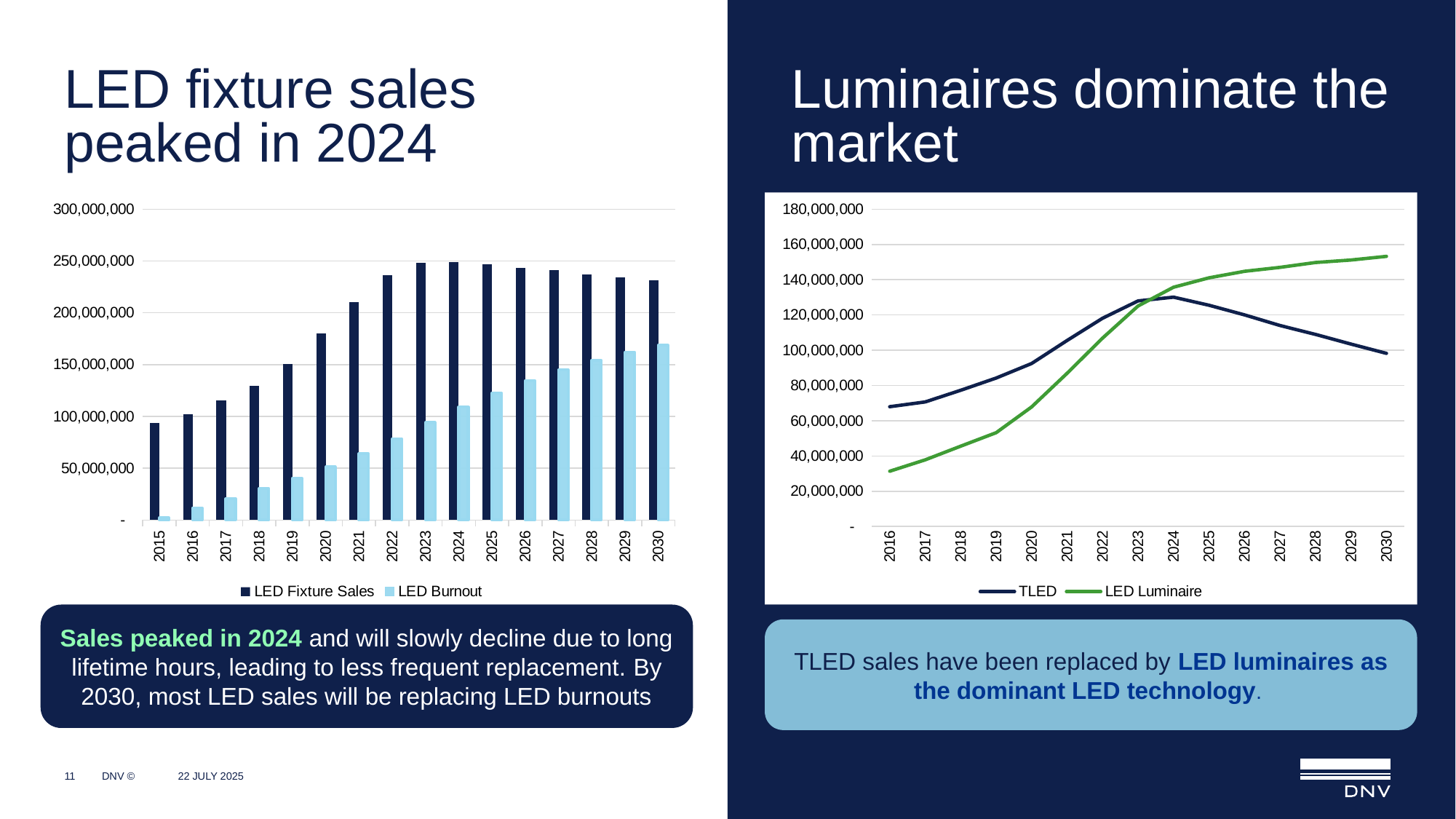

# LED fixture sales peaked in 2024
Luminaires dominate the market

### Chart

| Category | TLED | LED Luminaire |
|---|---|---|
| 2016 | 67950061.78033936 | 31337699.72517935 |
| 2017 | 70649275.08258559 | 37795531.8770827 |
| 2018 | 77275399.34728055 | 45563736.030019976 |
| 2019 | 84232758.86544657 | 53212910.54074618 |
| 2020 | 92471749.15971065 | 67816091.1255826 |
| 2021 | 105544494.47201255 | 86942136.8201296 |
| 2022 | 118153286.93246737 | 106886399.32891724 |
| 2023 | 127972918.39955601 | 125089540.08470502 |
| 2024 | 130095212.39835057 | 135738612.02293655 |
| 2025 | 125525146.8243732 | 141078469.9454033 |
| 2026 | 120041323.56903923 | 144752432.46359518 |
| 2027 | 114019558.36750722 | 147001305.91216362 |
| 2028 | 108984479.8411178 | 149763440.84127116 |
| 2029 | 103500714.0715378 | 151175267.33121988 |
| 2030 | 98217721.5958336 | 153239437.67370105 |

### Chart

| Category | LED Fixture Sales | LED Burnout |
|---|---|---|
| 2015 | 93886521.4828318 | 2074012.4612291506 |
| 2016 | 102330786.69052002 | 11649559.366015641 |
| 2017 | 115685258.49121067 | 20890051.754846025 |
| 2018 | 129182258.61530757 | 30415544.04605186 |
| 2019 | 150343435.9207337 | 40241045.342324786 |
| 2020 | 180324849.70235193 | 51140134.5802865 |
| 2021 | 210588830.7754273 | 63923983.95153651 |
| 2022 | 236575244.70914716 | 78414633.60898435 |
| 2023 | 248288540.59663635 | 93991002.44230327 |
| 2024 | 248802417.69299376 | 109081293.21609852 |
| 2025 | 246929230.9794563 | 122618793.46915531 |
| 2026 | 243246642.2987051 | 134562382.572251 |
| 2027 | 240982199.5740984 | 144920010.0092013 |
| 2028 | 237061351.81157246 | 154023305.48077673 |
| 2029 | 233953409.378838 | 161837423.29337245 |
| 2030 | 231426690.49765605 | 168586618.52222174 |
Sales peaked in 2024 and will slowly decline due to long lifetime hours, leading to less frequent replacement. By 2030, most LED sales will be replacing LED burnouts
TLED sales have been replaced by LED luminaires as the dominant LED technology.
11